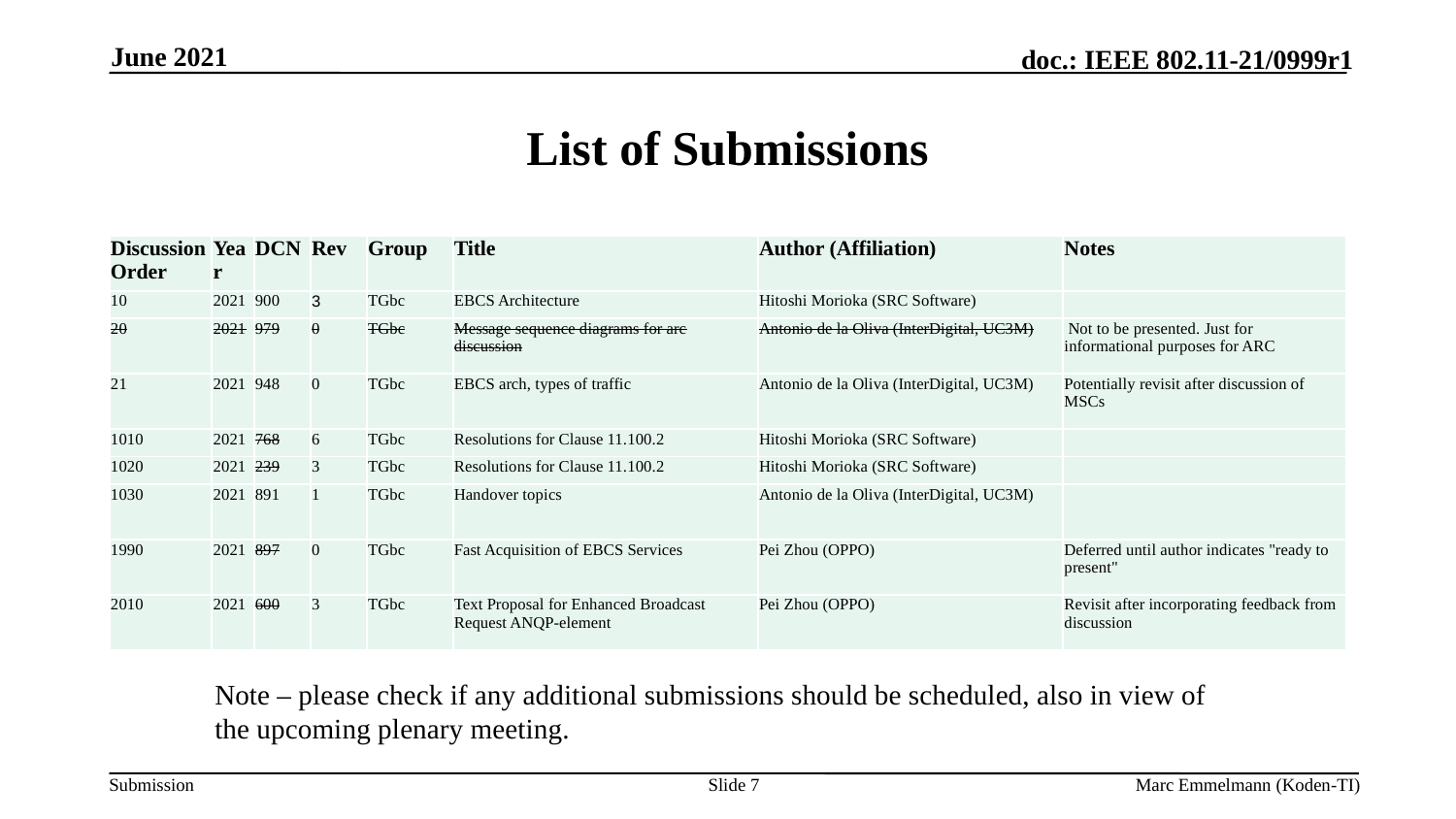

June 2021
# List of Submissions
| Discussion Order | Year | DCN | Rev | Group | Title | Author (Affiliation) | Notes |
| --- | --- | --- | --- | --- | --- | --- | --- |
| 10 | 2021 | 900 | 3 | TGbc | EBCS Architecture | Hitoshi Morioka (SRC Software) |  |
| 20 | 2021 | 979 | 0 | TGbc | Message sequence diagrams for arc discussion | Antonio de la Oliva (InterDigital, UC3M) | Not to be presented. Just for informational purposes for ARC |
| 21 | 2021 | 948 | 0 | TGbc | EBCS arch, types of traffic | Antonio de la Oliva (InterDigital, UC3M) | Potentially revisit after discussion of MSCs |
| 1010 | 2021 | 768 | 6 | TGbc | Resolutions for Clause 11.100.2 | Hitoshi Morioka (SRC Software) |  |
| 1020 | 2021 | 239 | 3 | TGbc | Resolutions for Clause 11.100.2 | Hitoshi Morioka (SRC Software) |  |
| 1030 | 2021 | 891 | 1 | TGbc | Handover topics | Antonio de la Oliva (InterDigital, UC3M) |  |
| 1990 | 2021 | 897 | 0 | TGbc | Fast Acquisition of EBCS Services | Pei Zhou (OPPO) | Deferred until author indicates "ready to present" |
| 2010 | 2021 | 600 | 3 | TGbc | Text Proposal for Enhanced Broadcast Request ANQP-element | Pei Zhou (OPPO) | Revisit after incorporating feedback from discussion |
Note – please check if any additional submissions should be scheduled, also in view of the upcoming plenary meeting.
Slide 7
Marc Emmelmann (Koden-TI)